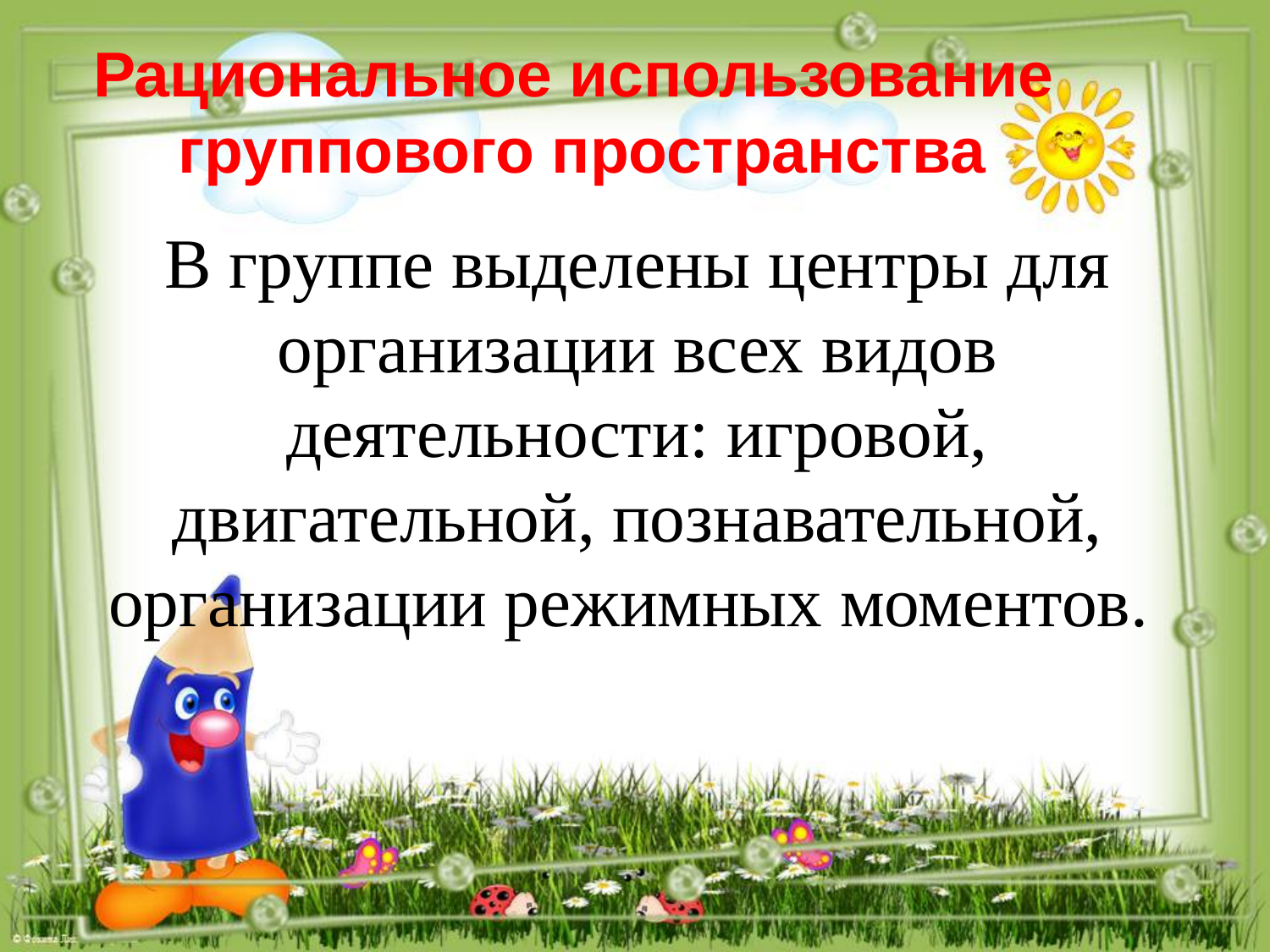

Рациональное использование
группового пространства
# В группе выделены центры для организации всех видов деятельности: игровой, двигательной, познавательной, организации режимных моментов.